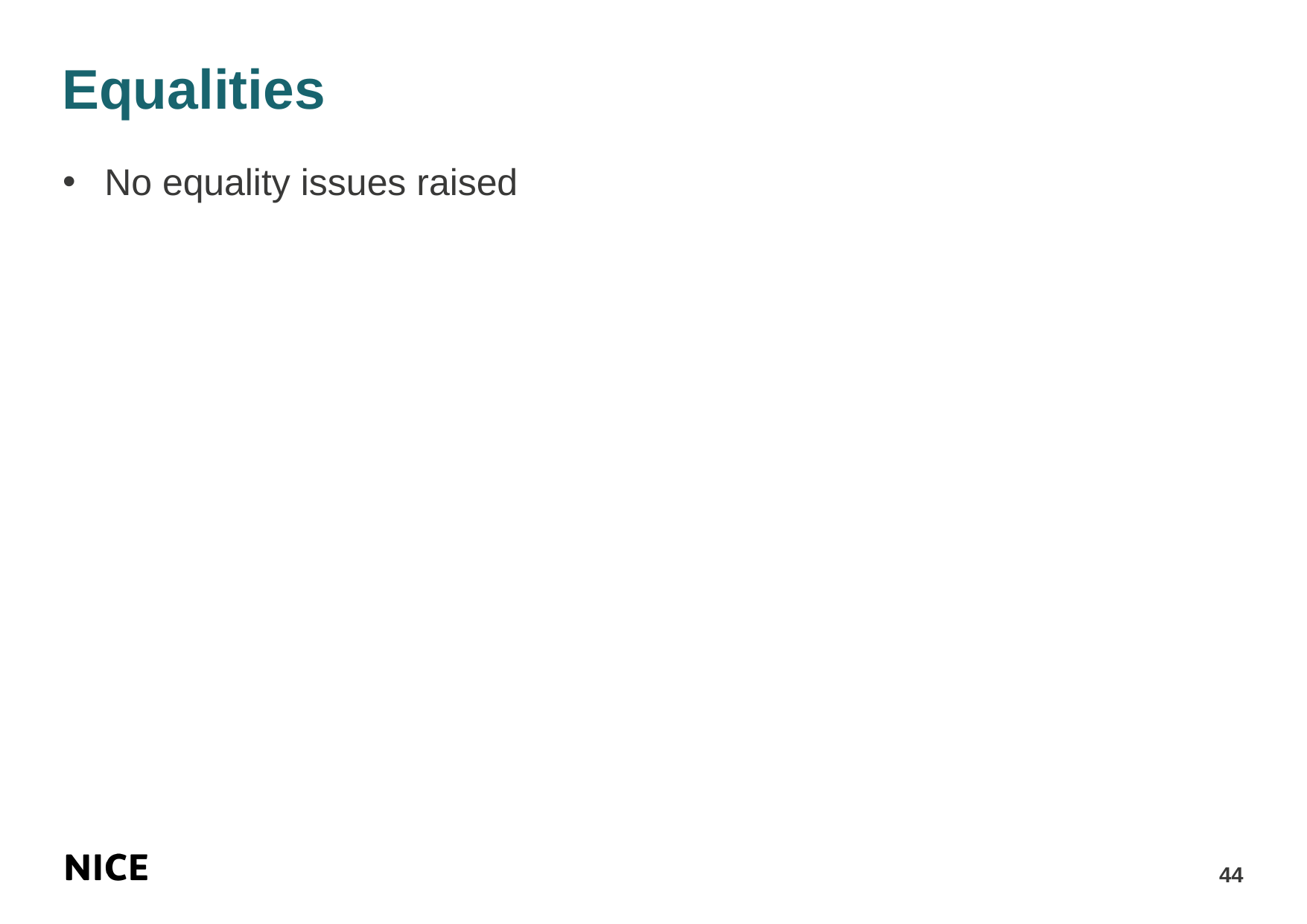

# Equalities
No equality issues raised
44